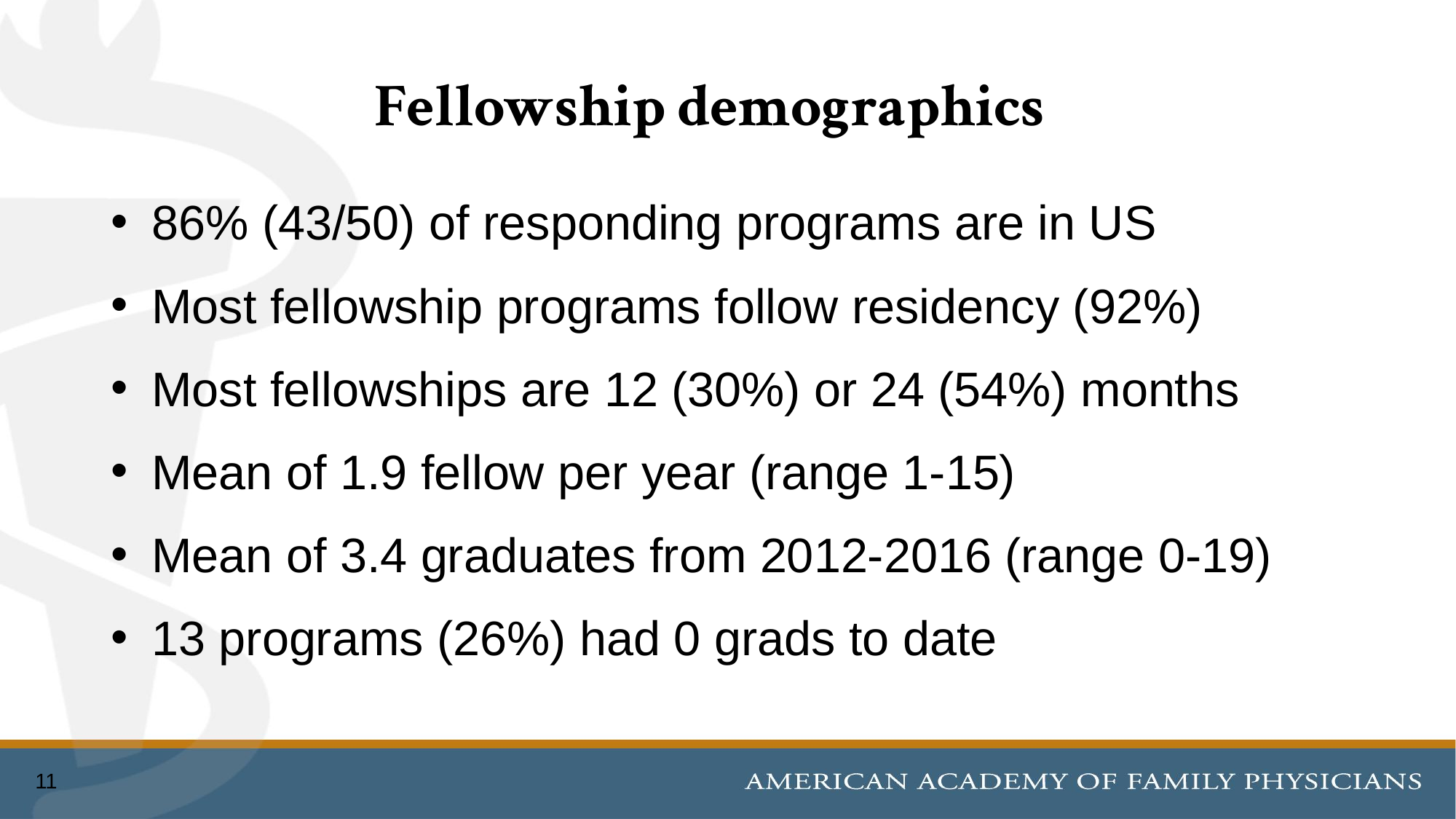

# Fellowship demographics
86% (43/50) of responding programs are in US
Most fellowship programs follow residency (92%)
Most fellowships are 12 (30%) or 24 (54%) months
Mean of 1.9 fellow per year (range 1-15)
Mean of 3.4 graduates from 2012-2016 (range 0-19)
13 programs (26%) had 0 grads to date

11